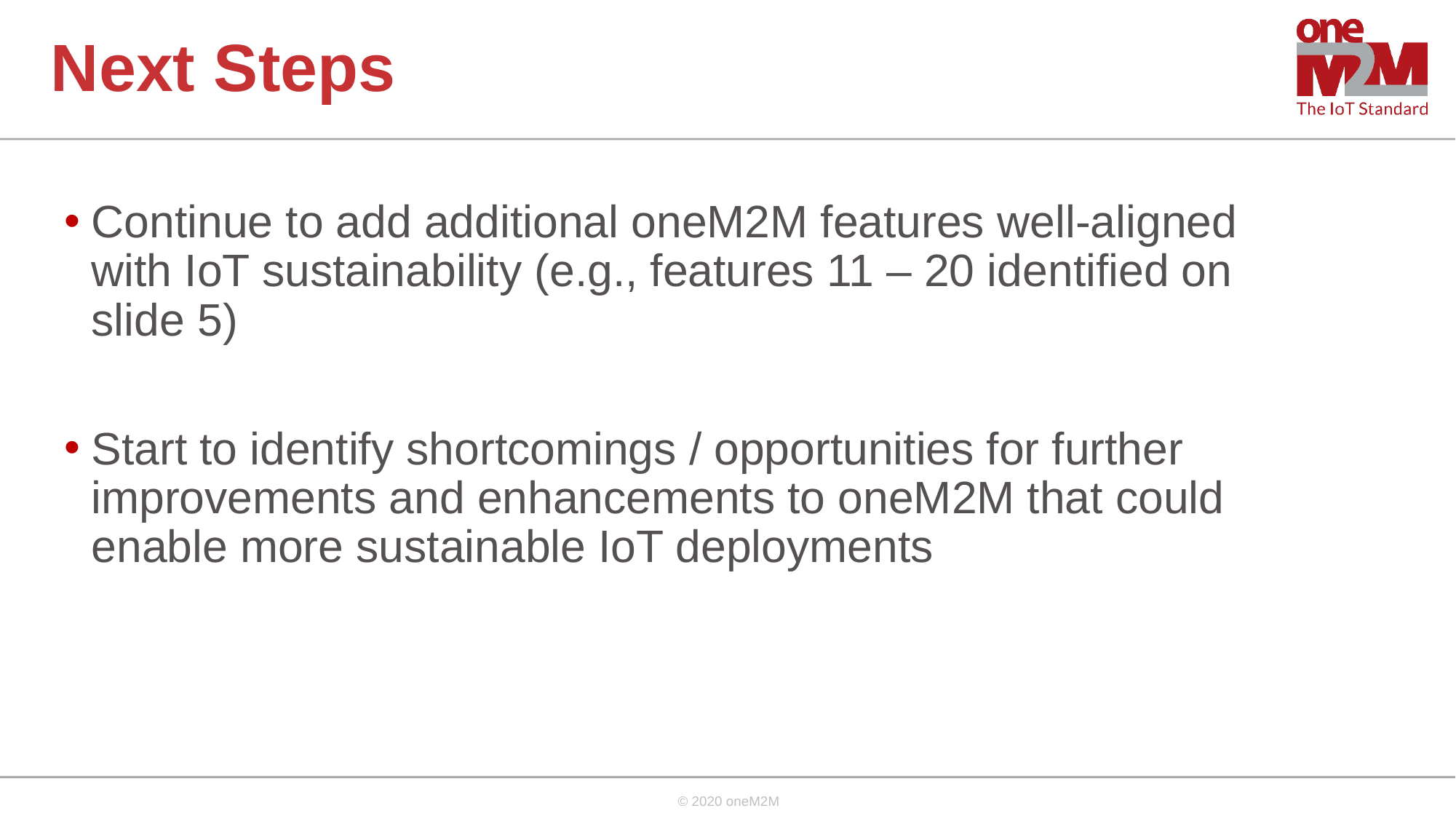

# Next Steps
Continue to add additional oneM2M features well-aligned with IoT sustainability (e.g., features 11 – 20 identified on slide 5)

Start to identify shortcomings / opportunities for further improvements and enhancements to oneM2M that could enable more sustainable IoT deployments